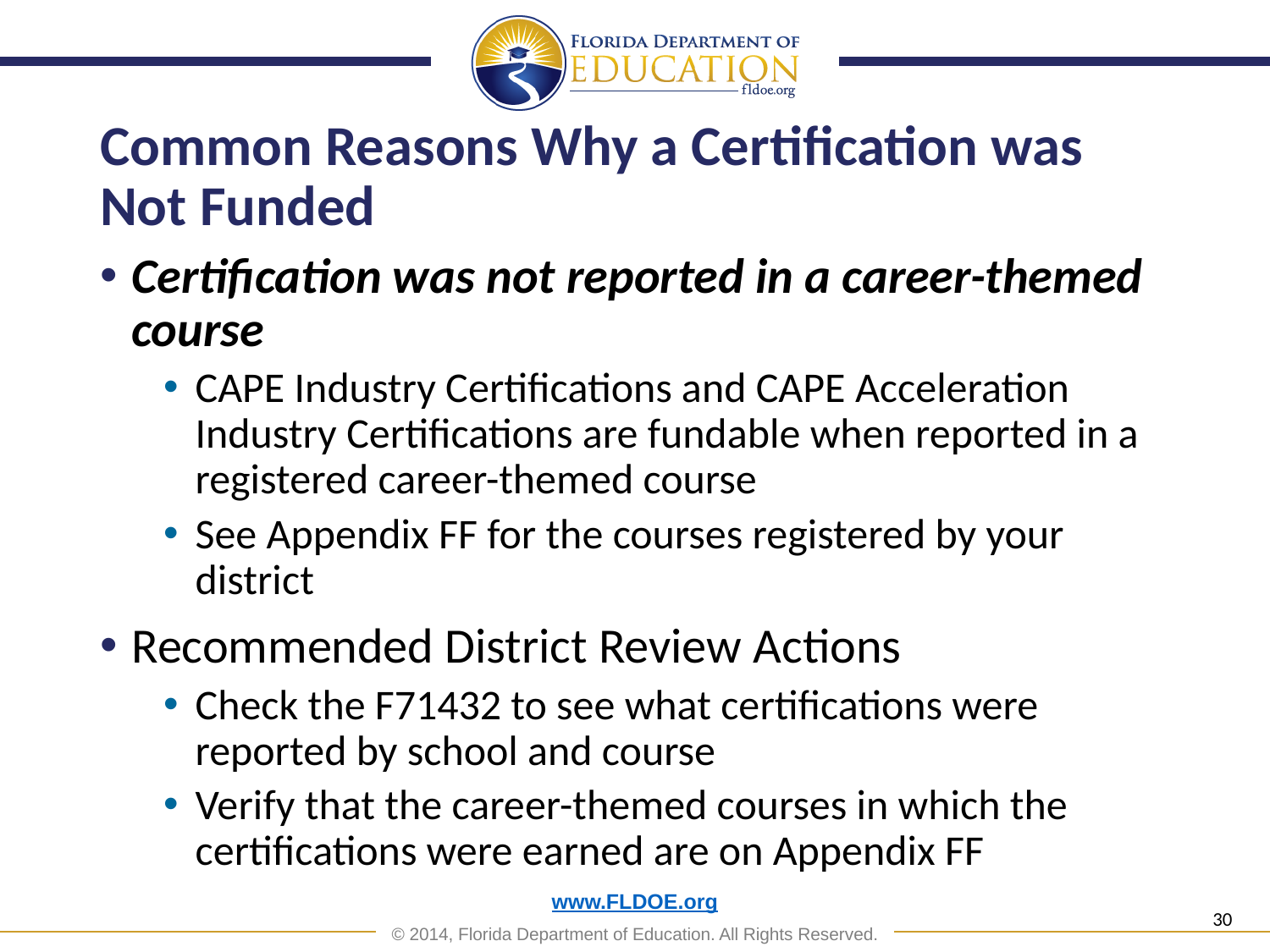

# Common Reasons Why a Certification was Not Funded
Certification was not reported in a career-themed course
CAPE Industry Certifications and CAPE Acceleration Industry Certifications are fundable when reported in a registered career-themed course
See Appendix FF for the courses registered by your district
Recommended District Review Actions
Check the F71432 to see what certifications were reported by school and course
Verify that the career-themed courses in which the certifications were earned are on Appendix FF
30